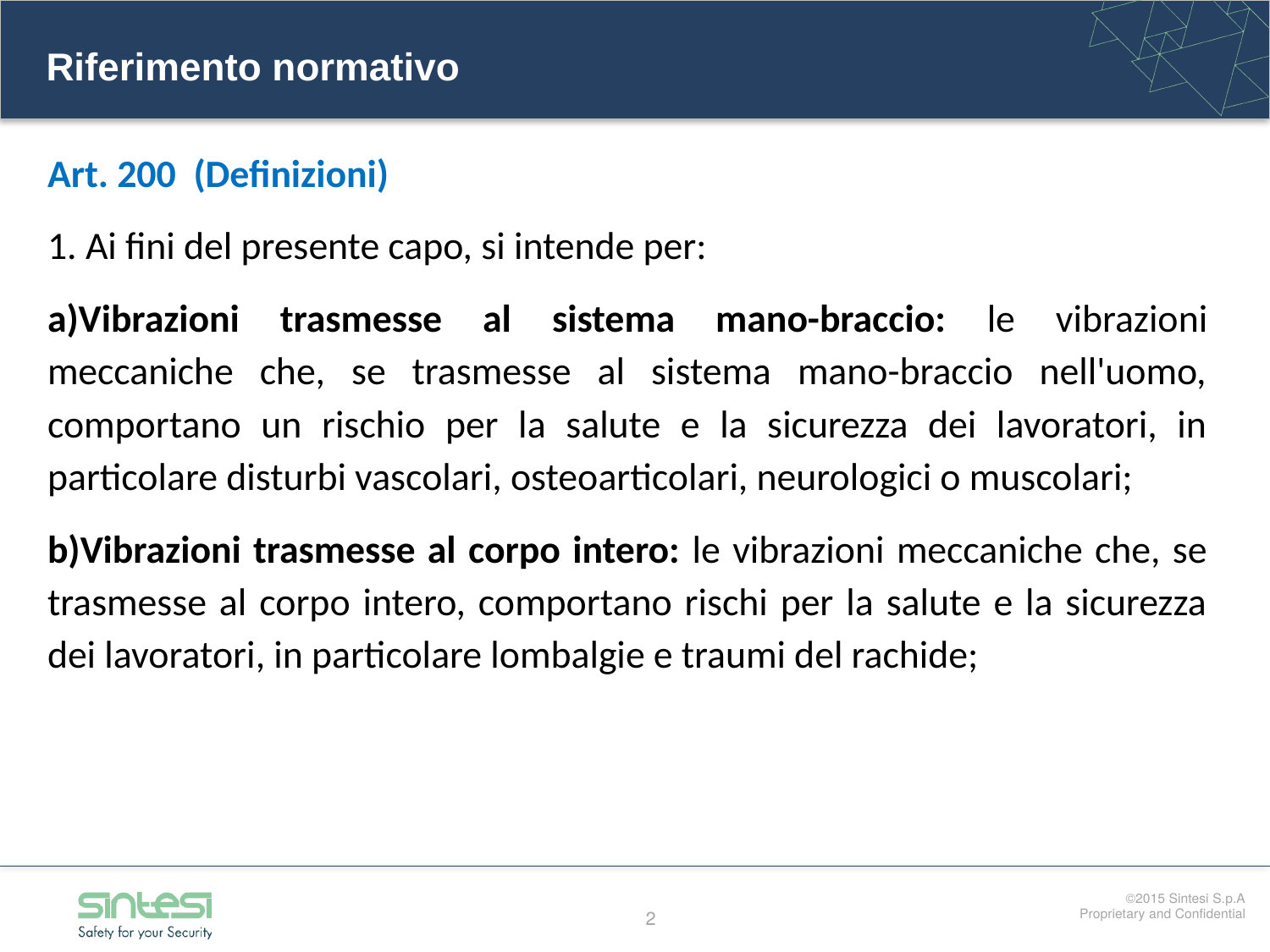

Riferimento normativo
Art. 200  (Definizioni)
1. Ai fini del presente capo, si intende per:
a)Vibrazioni trasmesse al sistema mano-braccio: le vibrazioni meccaniche che, se trasmesse al sistema mano-braccio nell'uomo, comportano un rischio per la salute e la sicurezza dei lavoratori, in particolare disturbi vascolari, osteoarticolari, neurologici o muscolari;
b)Vibrazioni trasmesse al corpo intero: le vibrazioni meccaniche che, se trasmesse al corpo intero, comportano rischi per la salute e la sicurezza dei lavoratori, in particolare lombalgie e traumi del rachide;